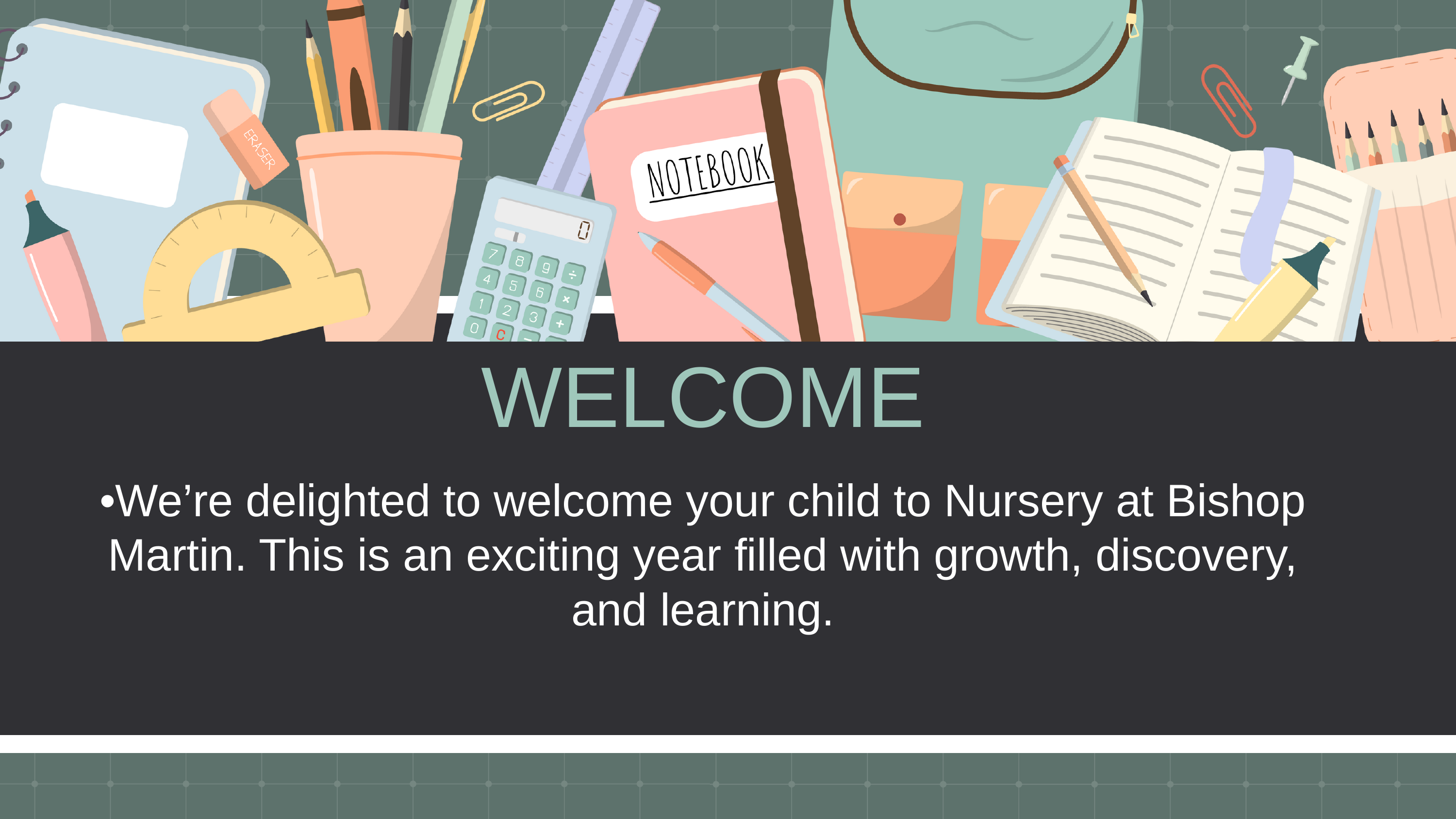

WELCOME
•We’re delighted to welcome your child to Nursery at Bishop Martin. This is an exciting year filled with growth, discovery, and learning.